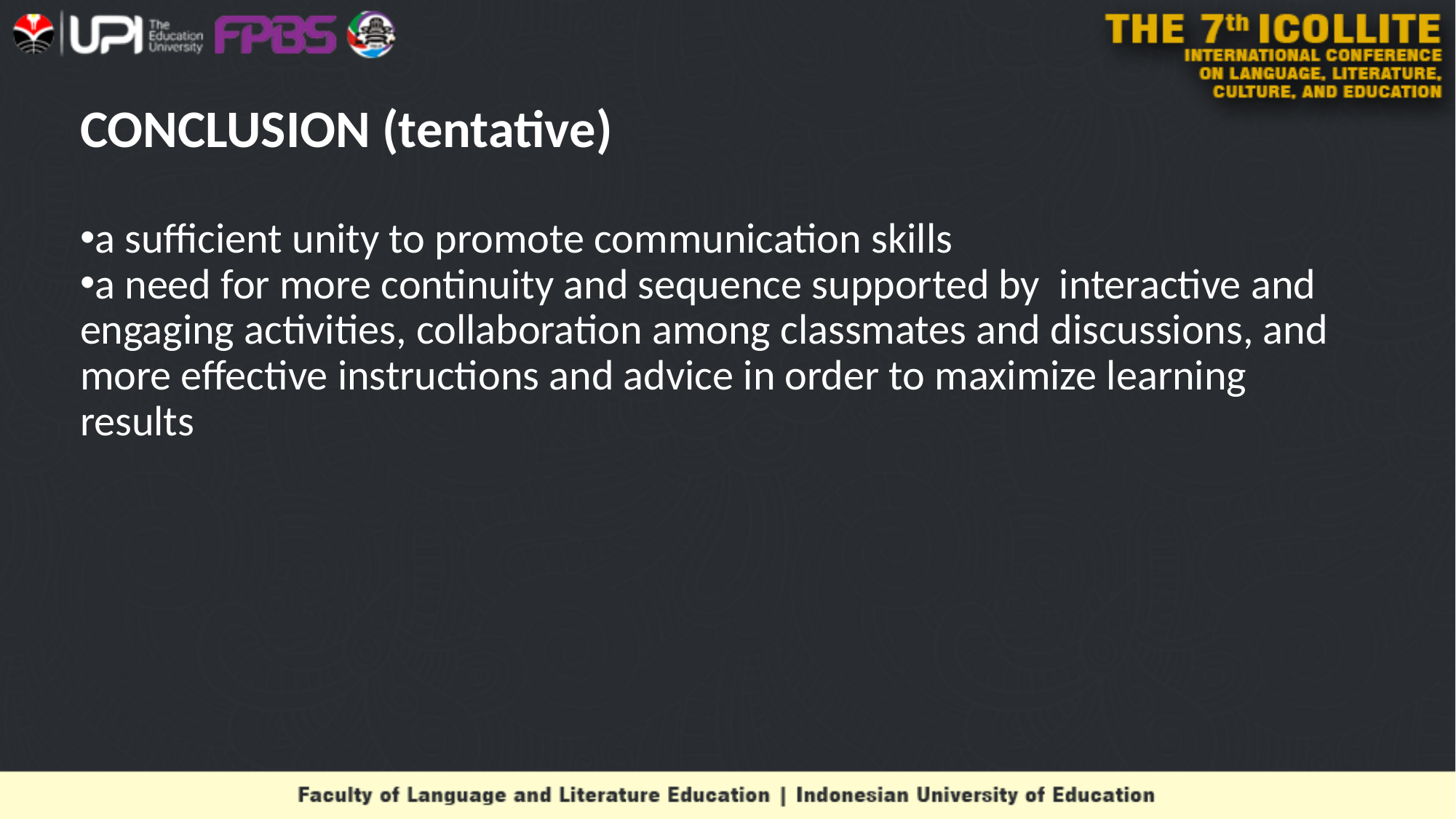

# CONCLUSION (tentative)
a sufficient unity to promote communication skills
a need for more continuity and sequence supported by  interactive and engaging activities, collaboration among classmates and discussions, and more effective instructions and advice in order to maximize learning results